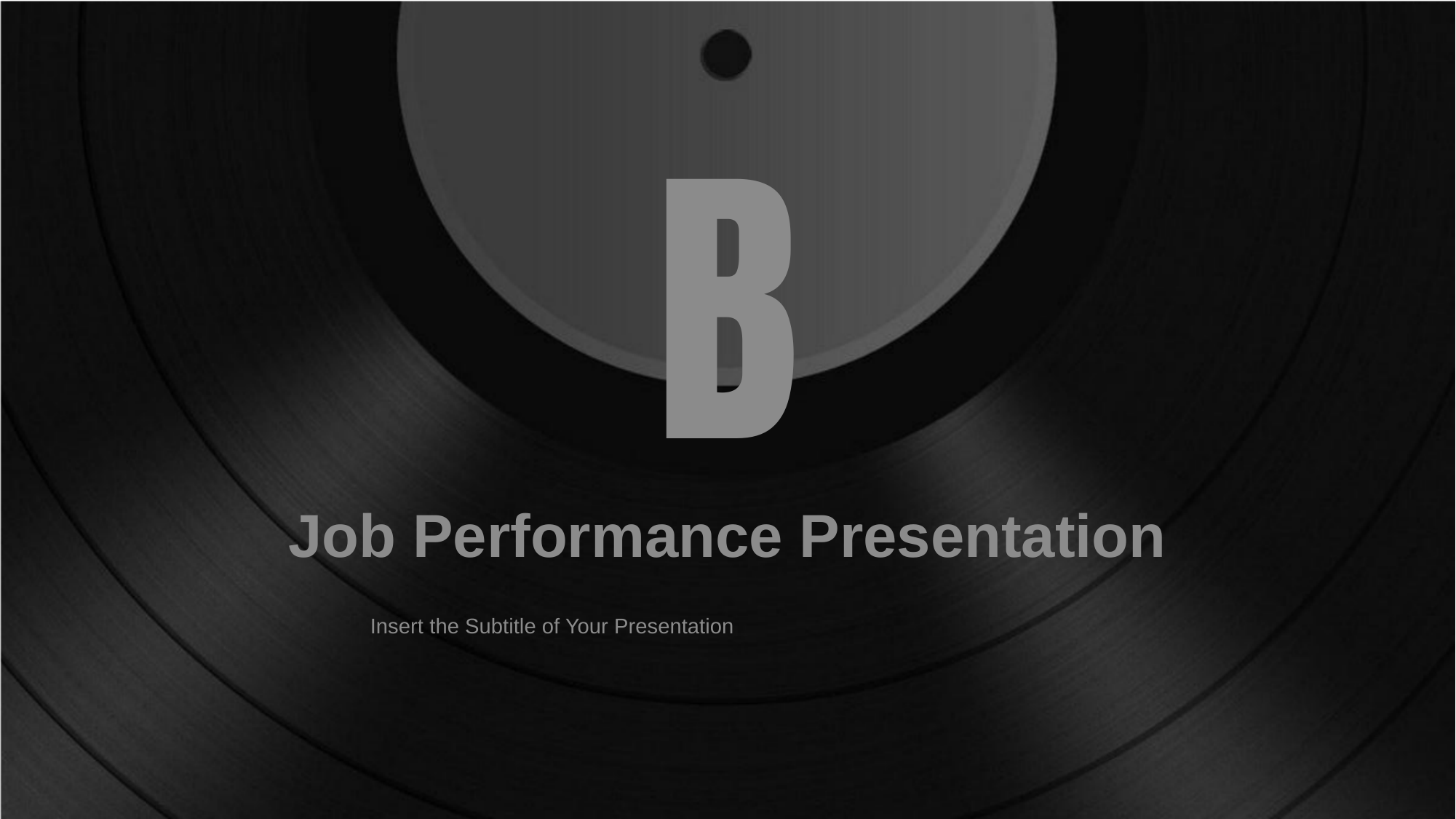

B
Job Performance Presentation
Insert the Subtitle of Your Presentation